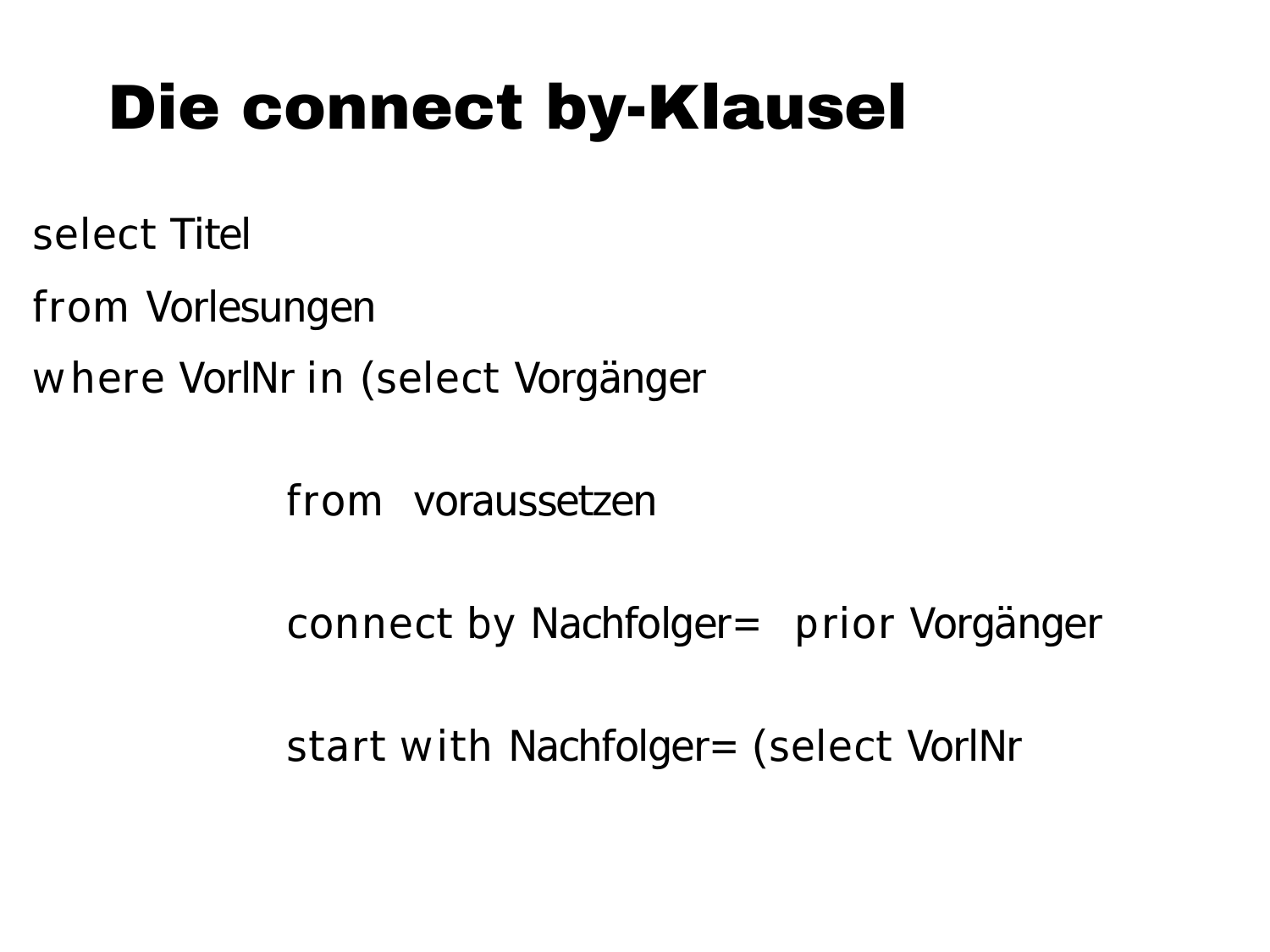

# Die connect by-Klausel
select Titel
from Vorlesungen
where VorlNr in (select Vorgänger
											from	voraussetzen
											connect by Nachfolger=	prior Vorgänger
											start with Nachfolger= (select VorlNr
																											from Vorlesungen
																											where Titel= `Der 																														Wiener Kreis´));